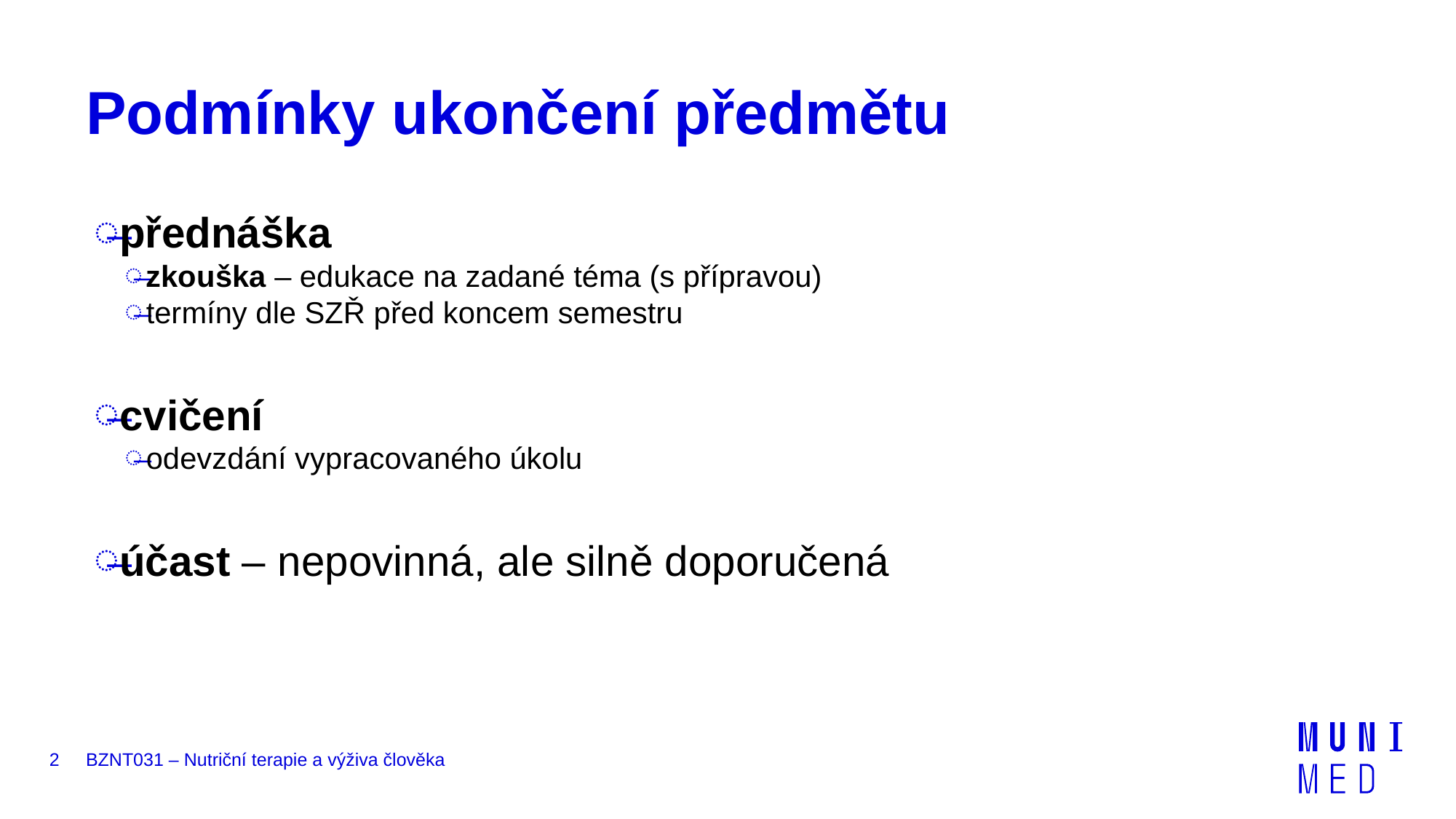

# Podmínky ukončení předmětu
přednáška
zkouška – edukace na zadané téma (s přípravou)
termíny dle SZŘ před koncem semestru

cvičení
odevzdání vypracovaného úkolu

účast – nepovinná, ale silně doporučená

2
BZNT031 – Nutriční terapie a výživa člověka